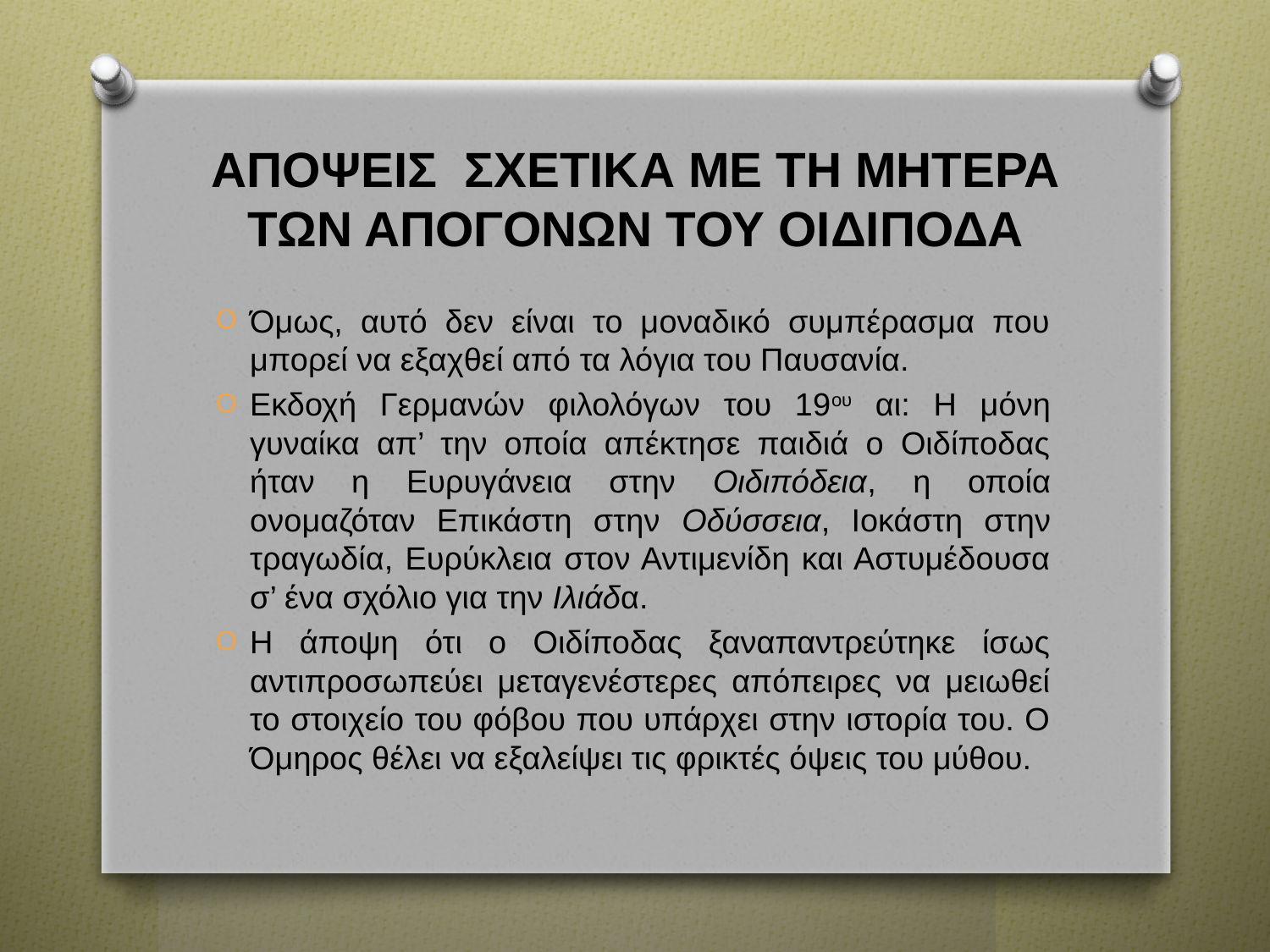

# ΑΠΟΨΕΙΣ  ΣΧΕΤΙΚΑ ΜΕ ΤΗ ΜΗΤΕΡΑ ΤΩΝ ΑΠΟΓΟΝΩΝ ΤΟΥ ΟΙΔΙΠΟΔΑ
Όμως, αυτό δεν είναι το μοναδικό συμπέρασμα που μπορεί να εξαχθεί από τα λόγια του Παυσανία.
Εκδοχή Γερμανών φιλολόγων του 19ου αι: Η μόνη γυναίκα απ’ την οποία απέκτησε παιδιά ο Οιδίποδας ήταν η Ευρυγάνεια στην Οιδιπόδεια, η οποία ονομαζόταν Επικάστη στην Οδύσσεια, Ιοκάστη στην τραγωδία, Ευρύκλεια στον Αντιμενίδη και Αστυμέδουσα σ’ ένα σχόλιο για την Ιλιάδα.
Η άποψη ότι ο Οιδίποδας ξαναπαντρεύτηκε ίσως αντιπροσωπεύει μεταγενέστερες απόπειρες να μειωθεί το στοιχείο του φόβου που υπάρχει στην ιστορία του. Ο Όμηρος θέλει να εξαλείψει τις φρικτές όψεις του μύθου.